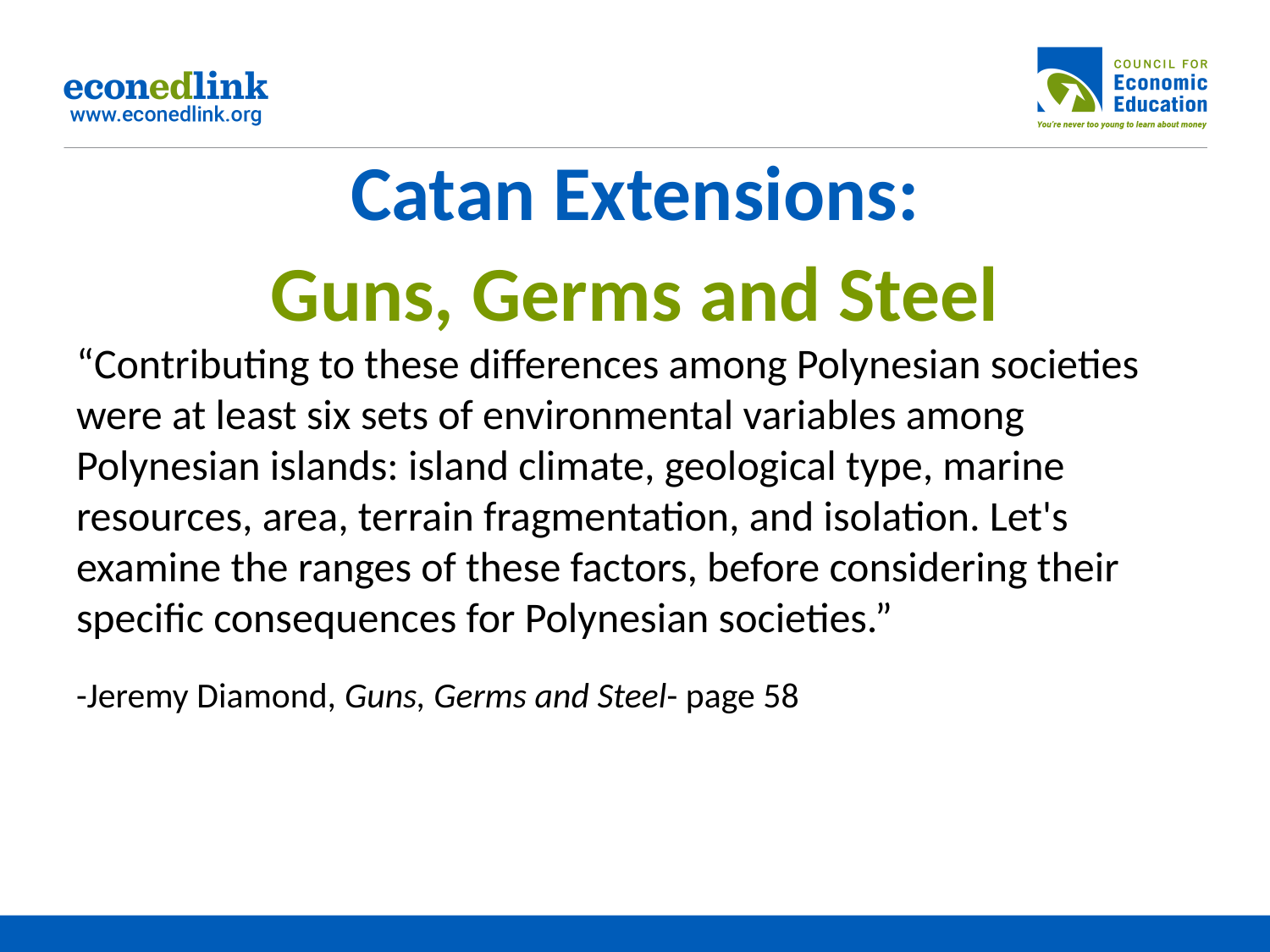

# Catan Extensions: Guns, Germs and Steel
“Contributing to these differences among Polynesian societies were at least six sets of environmental variables among Polynesian islands: island climate, geological type, marine resources, area, terrain fragmentation, and isolation. Let's examine the ranges of these factors, before considering their specific consequences for Polynesian societies.”
-Jeremy Diamond, Guns, Germs and Steel- page 58